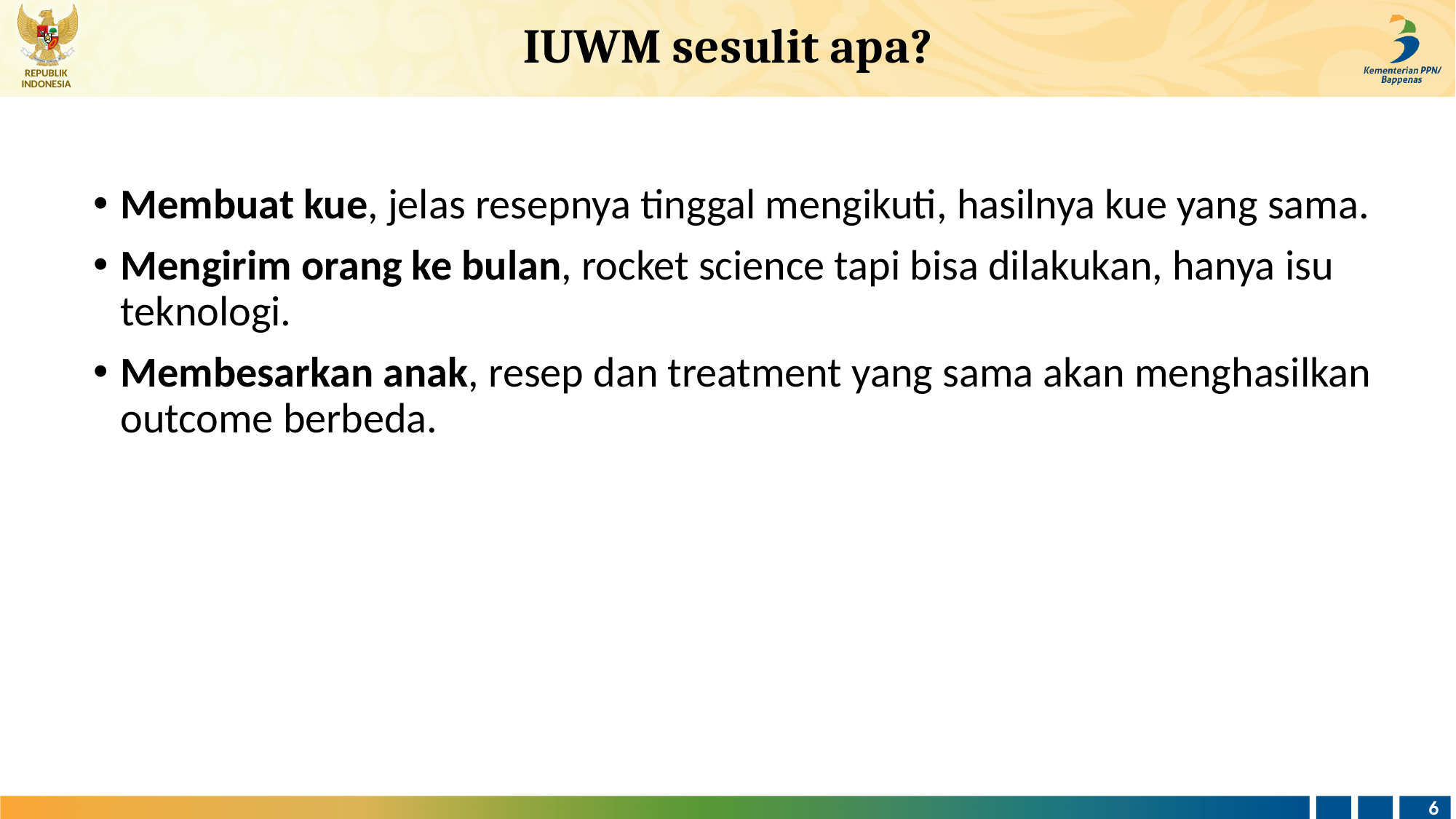

# IUWM sesulit apa?
Membuat kue, jelas resepnya tinggal mengikuti, hasilnya kue yang sama.
Mengirim orang ke bulan, rocket science tapi bisa dilakukan, hanya isu teknologi.
Membesarkan anak, resep dan treatment yang sama akan menghasilkan outcome berbeda.
6